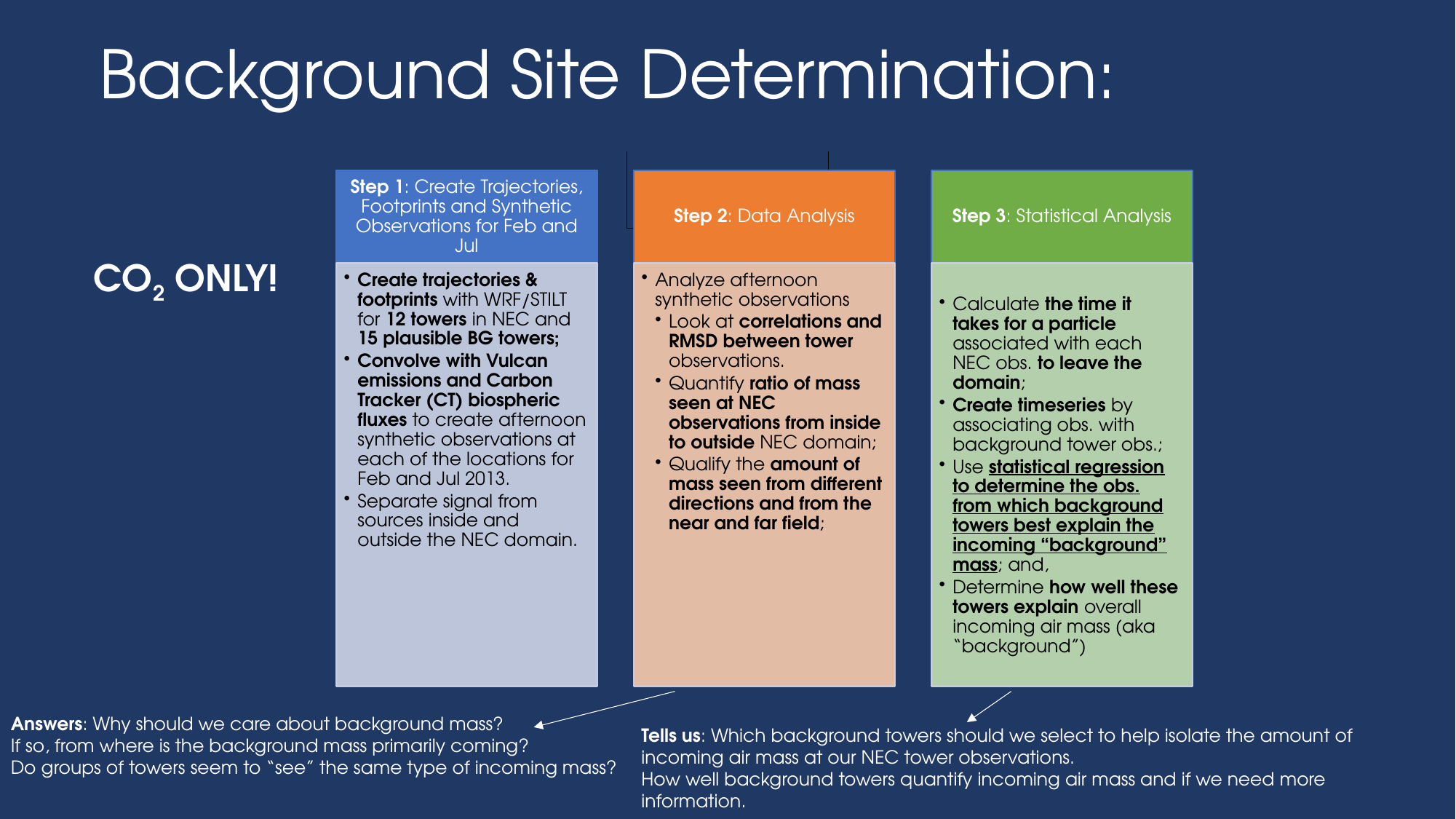

Background Site Determination:
Step 1: Create Trajectories, Footprints and Synthetic Observations for Feb and Jul
Create trajectories & footprints with WRF/STILT for 12 towers in NEC and 15 plausible BG towers;
Convolve with Vulcan emissions and Carbon Tracker (CT) biospheric fluxes to create afternoon synthetic observations at each of the locations for Feb and Jul 2013.
Separate signal from sources inside and outside the NEC domain.
Step 2: Data Analysis
Analyze afternoon synthetic observations
Look at correlations and RMSD between tower observations.
Quantify ratio of mass seen at NEC observations from inside to outside NEC domain;
Qualify the amount of mass seen from different directions and from the near and far field;
Step 3: Statistical Analysis

Calculate the time it takes for a particle associated with each NEC obs. to leave the domain;
Create timeseries by associating obs. with background tower obs.;
Use statistical regression to determine the obs. from which background towers best explain the incoming “background” mass; and,
Determine how well these towers explain overall incoming air mass (aka “background”)
CO2 ONLY!
Answers: Why should we care about background mass?
If so, from where is the background mass primarily coming?
Do groups of towers seem to “see” the same type of incoming mass?

Tells us: Which background towers should we select to help isolate the amount of incoming air mass at our NEC tower observations.
How well background towers quantify incoming air mass and if we need more information.